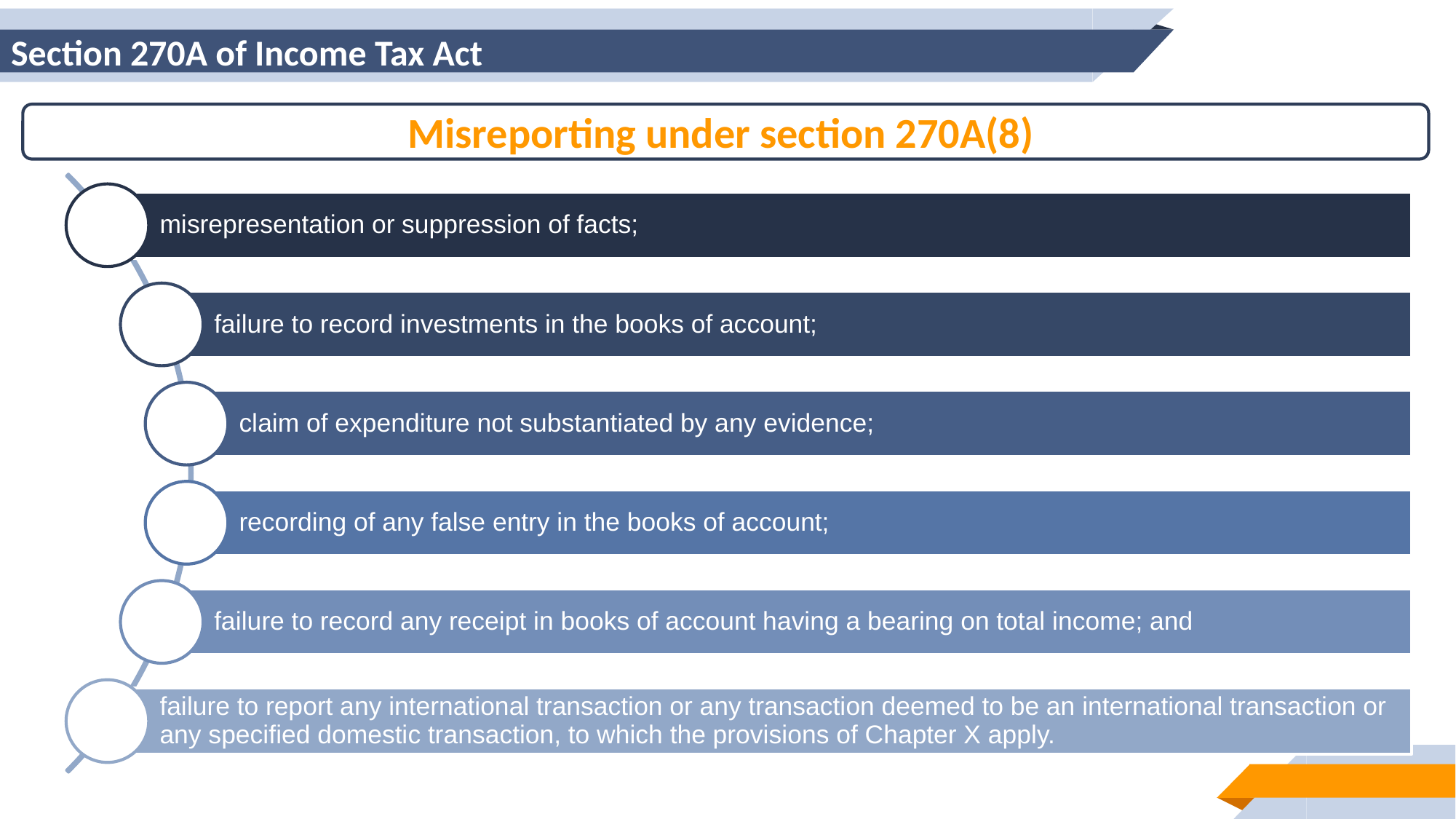

# Section 270A of Income Tax Act
Misreporting under section 270A(8)

misrepresentation or suppression of facts;
failure to record investments in the books of account;
claim of expenditure not substantiated by any evidence;
recording of any false entry in the books of account;
failure to record any receipt in books of account having a bearing on total income; and
failure to report any international transaction or any transaction deemed to be an international transaction or any specified domestic transaction, to which the provisions of Chapter X apply.